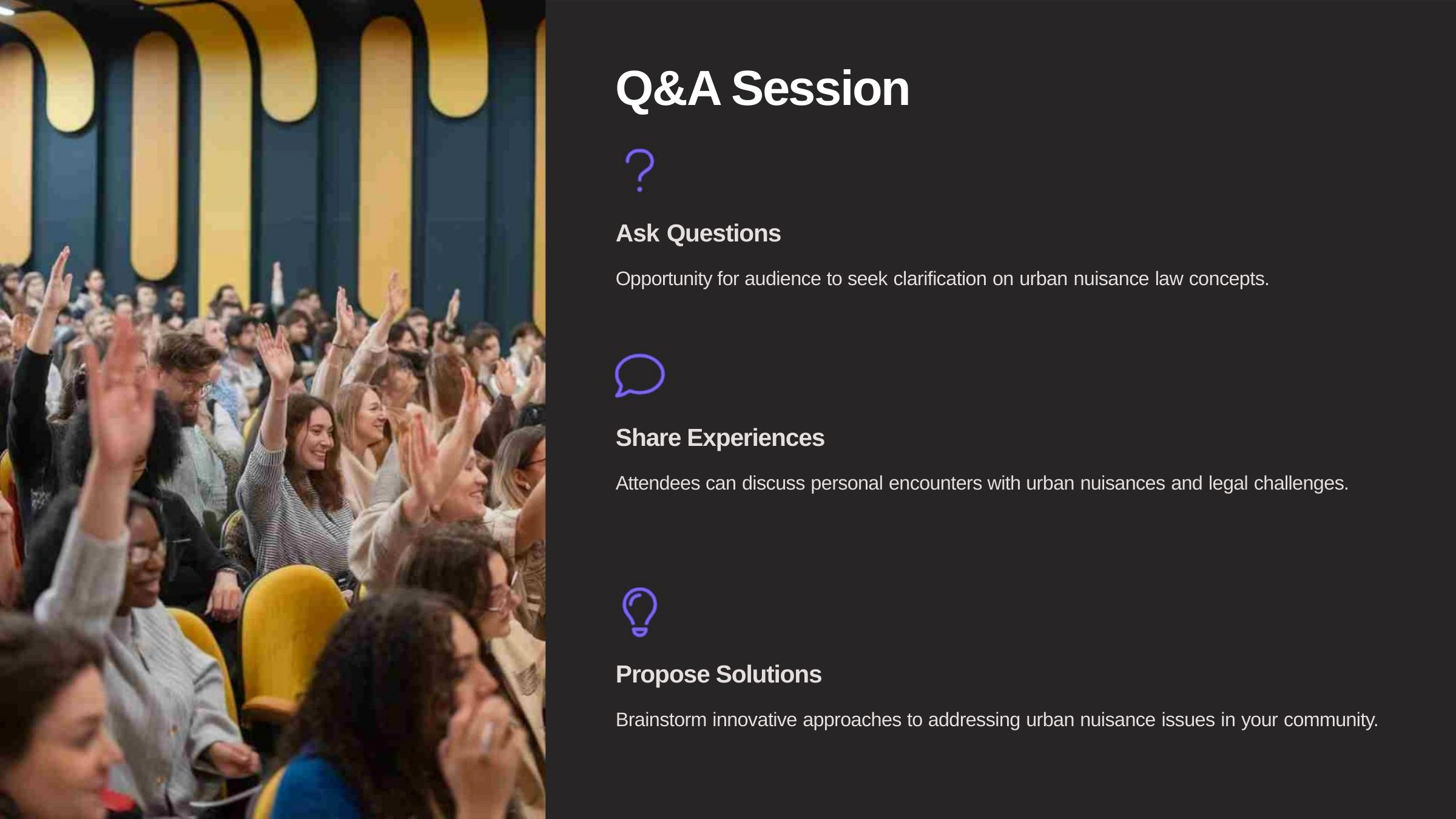

Q&A Session
Ask Questions
Opportunity for audience to seek clarification on urban nuisance law concepts.
Share Experiences
Attendees can discuss personal encounters with urban nuisances and legal challenges.
Propose Solutions
Brainstorm innovative approaches to addressing urban nuisance issues in your community.